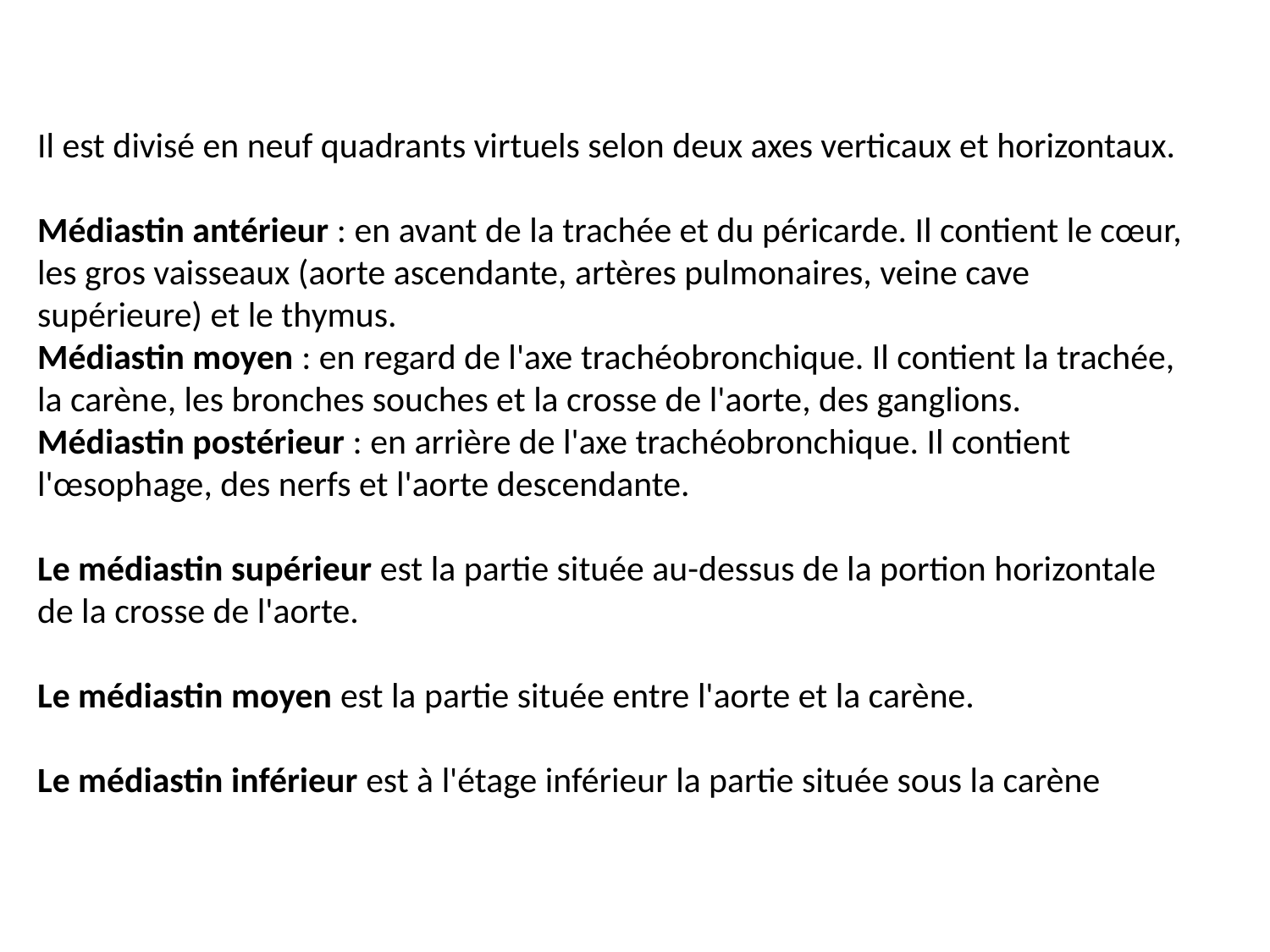

Il est divisé en neuf quadrants virtuels selon deux axes verticaux et horizontaux.

Médiastin antérieur : en avant de la trachée et du péricarde. Il contient le cœur, les gros vaisseaux (aorte ascendante, artères pulmonaires, veine cave supérieure) et le thymus.
Médiastin moyen : en regard de l'axe trachéobronchique. Il contient la trachée, la carène, les bronches souches et la crosse de l'aorte, des ganglions.
Médiastin postérieur : en arrière de l'axe trachéobronchique. Il contient l'œsophage, des nerfs et l'aorte descendante.

Le médiastin supérieur est la partie située au-dessus de la portion horizontale de la crosse de l'aorte.
Le médiastin moyen est la partie située entre l'aorte et la carène.
Le médiastin inférieur est à l'étage inférieur la partie située sous la carène